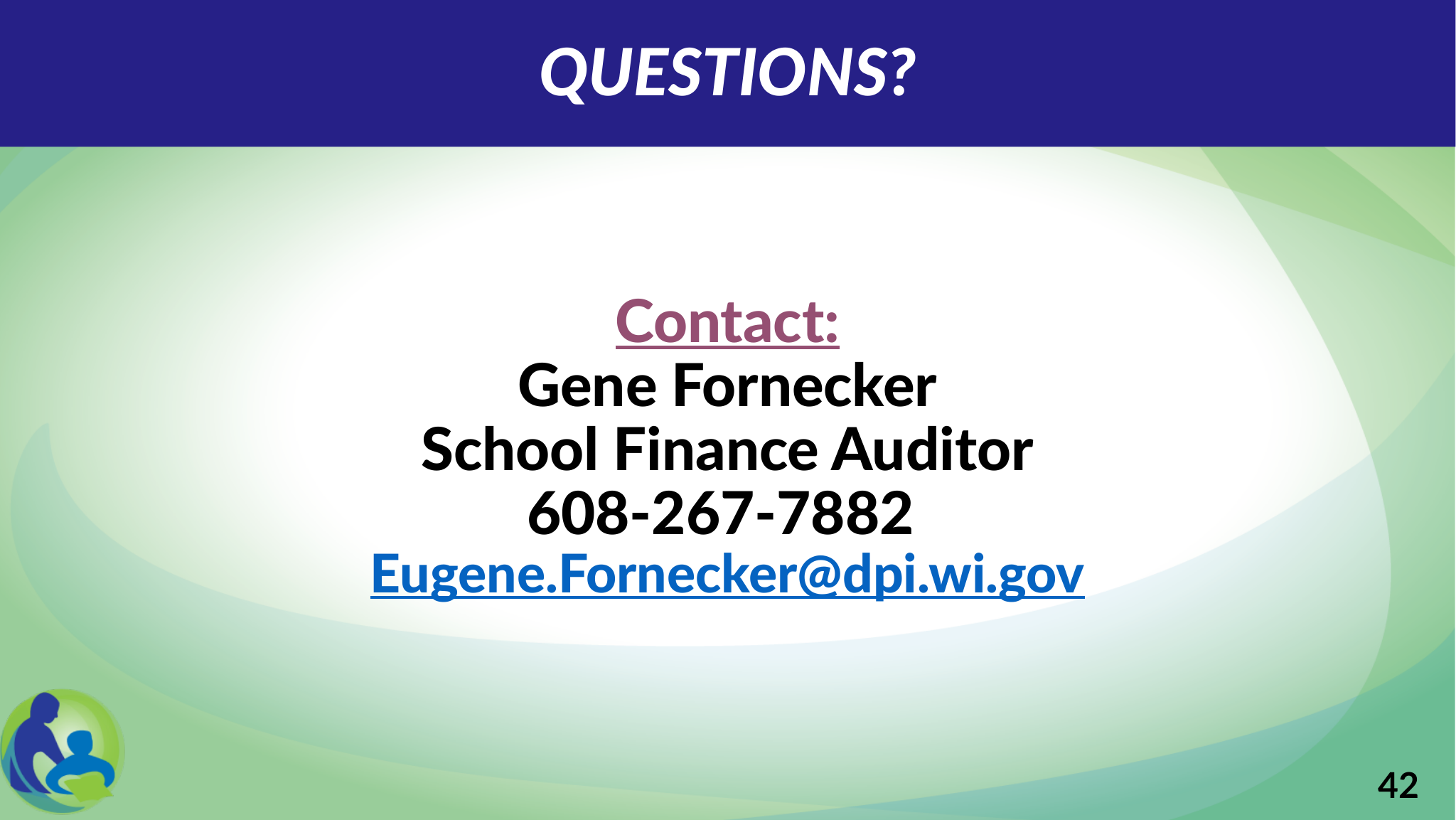

# QUESTIONS? Contact: Gene Fornecker School Finance Auditor 608-267-7882 Eugene.Fornecker@dpi.wi.gov